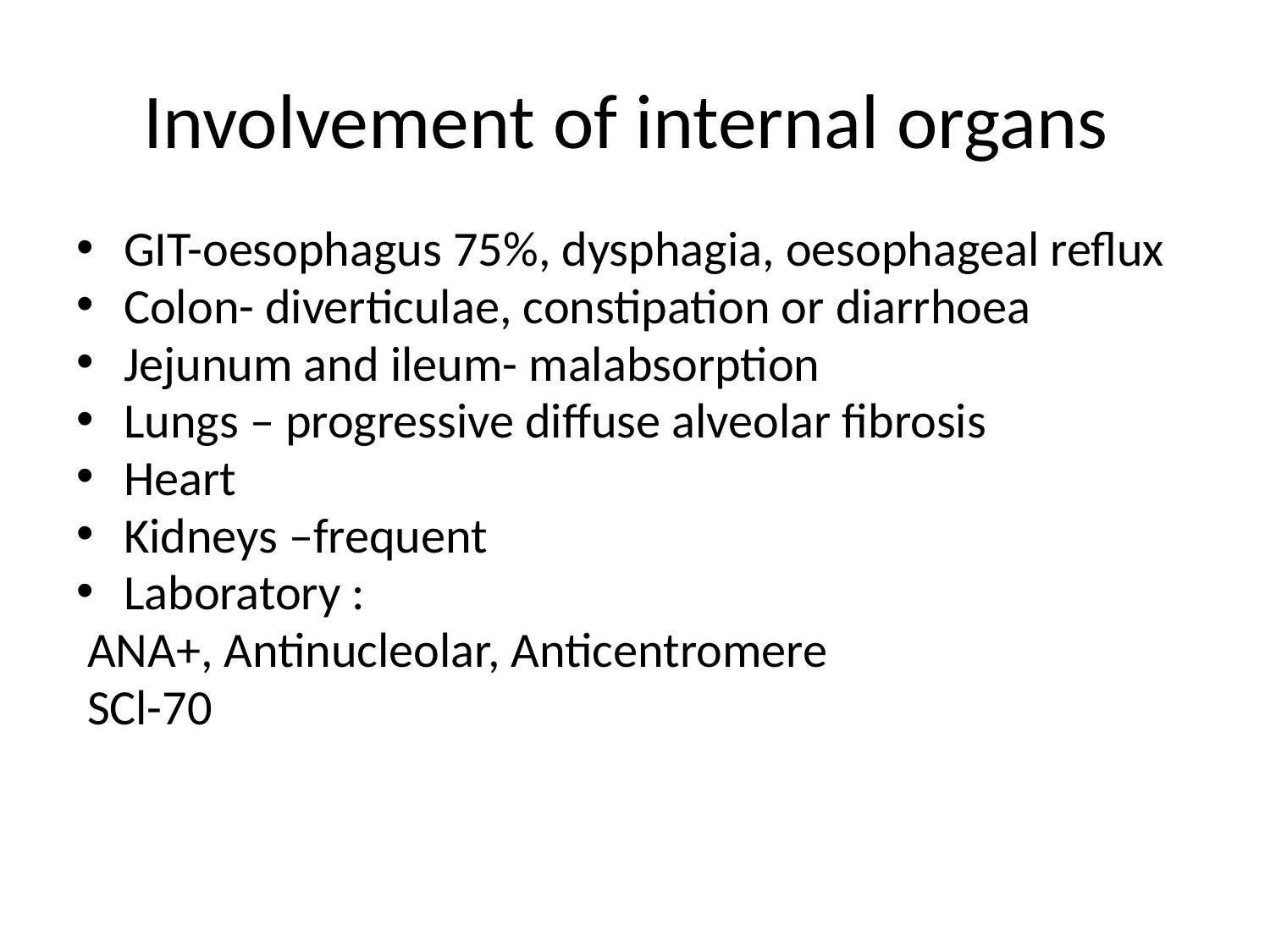

# Involvement of internal organs
GIT-oesophagus 75%, dysphagia, oesophageal reflux
Colon- diverticulae, constipation or diarrhoea
Jejunum and ileum- malabsorption
Lungs – progressive diffuse alveolar fibrosis
Heart
Kidneys –frequent
Laboratory :
 ANA+, Antinucleolar, Anticentromere
 SCl-70